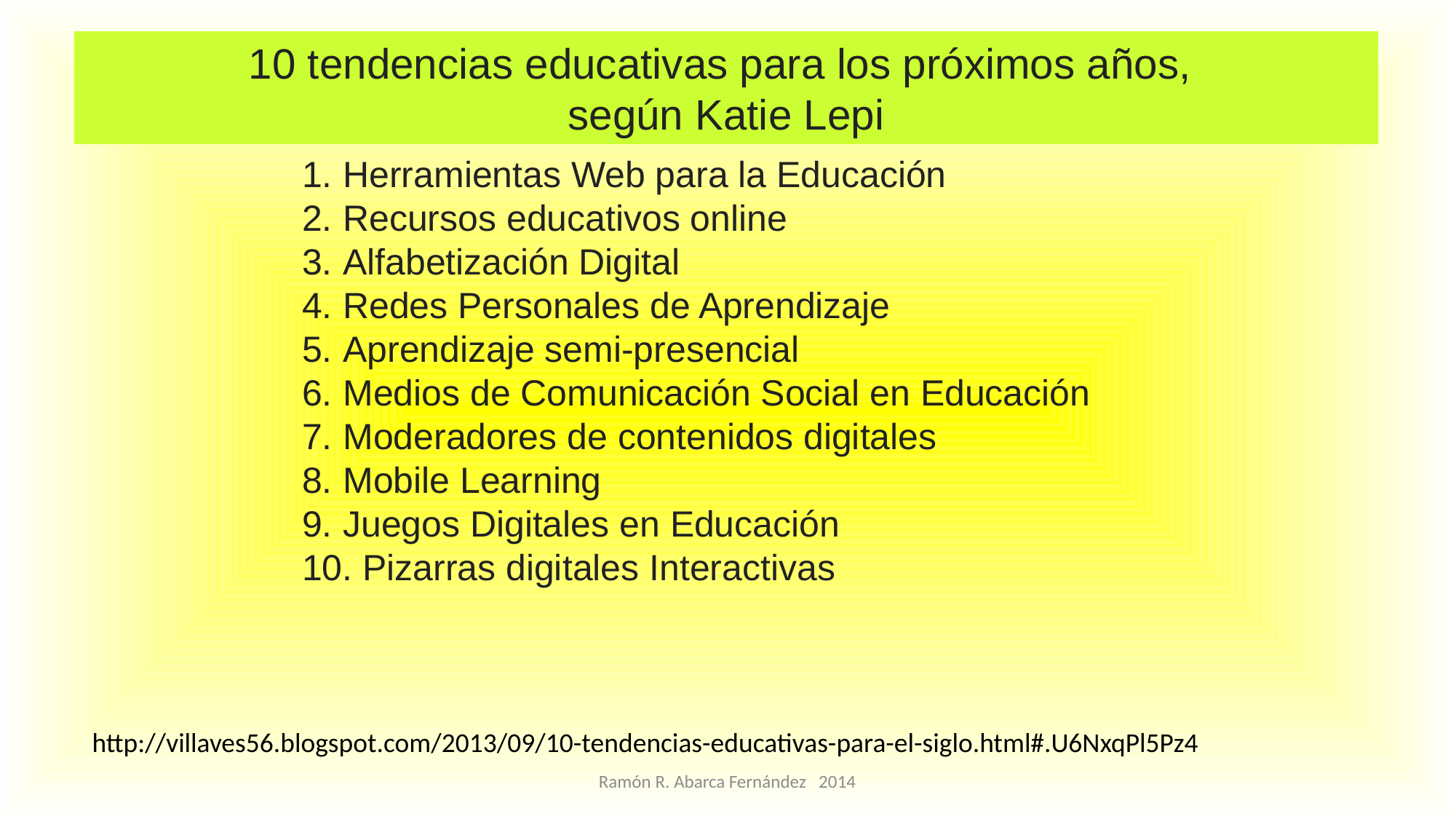

10 tendencias educativas para los próximos años,
según Katie Lepi
Herramientas Web para la Educación
Recursos educativos online
Alfabetización Digital
Redes Personales de Aprendizaje
Aprendizaje semi-presencial
Medios de Comunicación Social en Educación
Moderadores de contenidos digitales
Mobile Learning
Juegos Digitales en Educación
 Pizarras digitales Interactivas
http://villaves56.blogspot.com/2013/09/10-tendencias-educativas-para-el-siglo.html#.U6NxqPl5Pz4
Ramón R. Abarca Fernández   2014